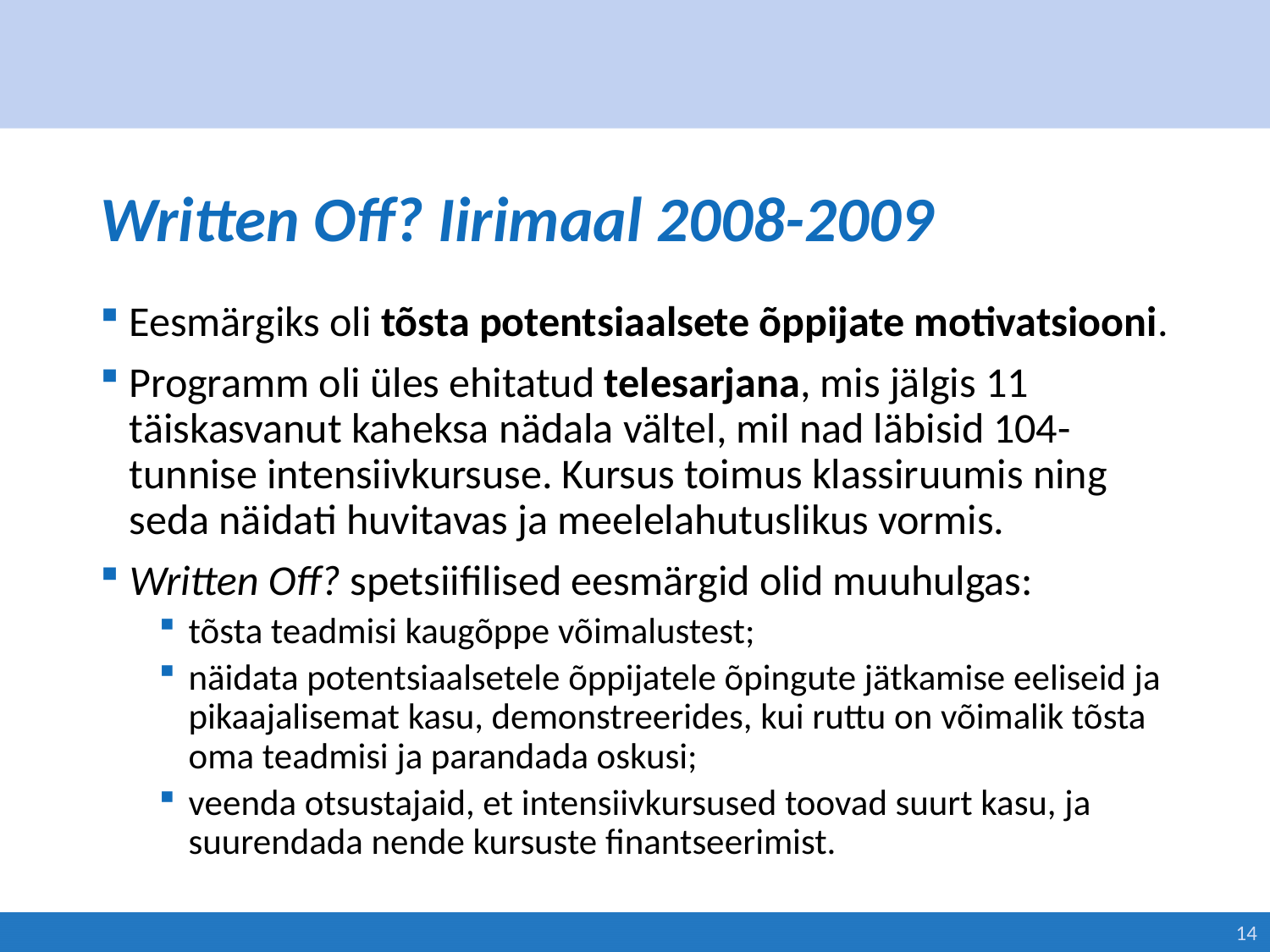

# Written Off? Iirimaal 2008-2009
Eesmärgiks oli tõsta potentsiaalsete õppijate motivatsiooni.
Programm oli üles ehitatud telesarjana, mis jälgis 11 täiskasvanut kaheksa nädala vältel, mil nad läbisid 104-tunnise intensiivkursuse. Kursus toimus klassiruumis ning seda näidati huvitavas ja meelelahutuslikus vormis.
Written Off? spetsiifilised eesmärgid olid muuhulgas:
tõsta teadmisi kaugõppe võimalustest;
näidata potentsiaalsetele õppijatele õpingute jätkamise eeliseid ja pikaajalisemat kasu, demonstreerides, kui ruttu on võimalik tõsta oma teadmisi ja parandada oskusi;
veenda otsustajaid, et intensiivkursused toovad suurt kasu, ja suurendada nende kursuste finantseerimist.

14